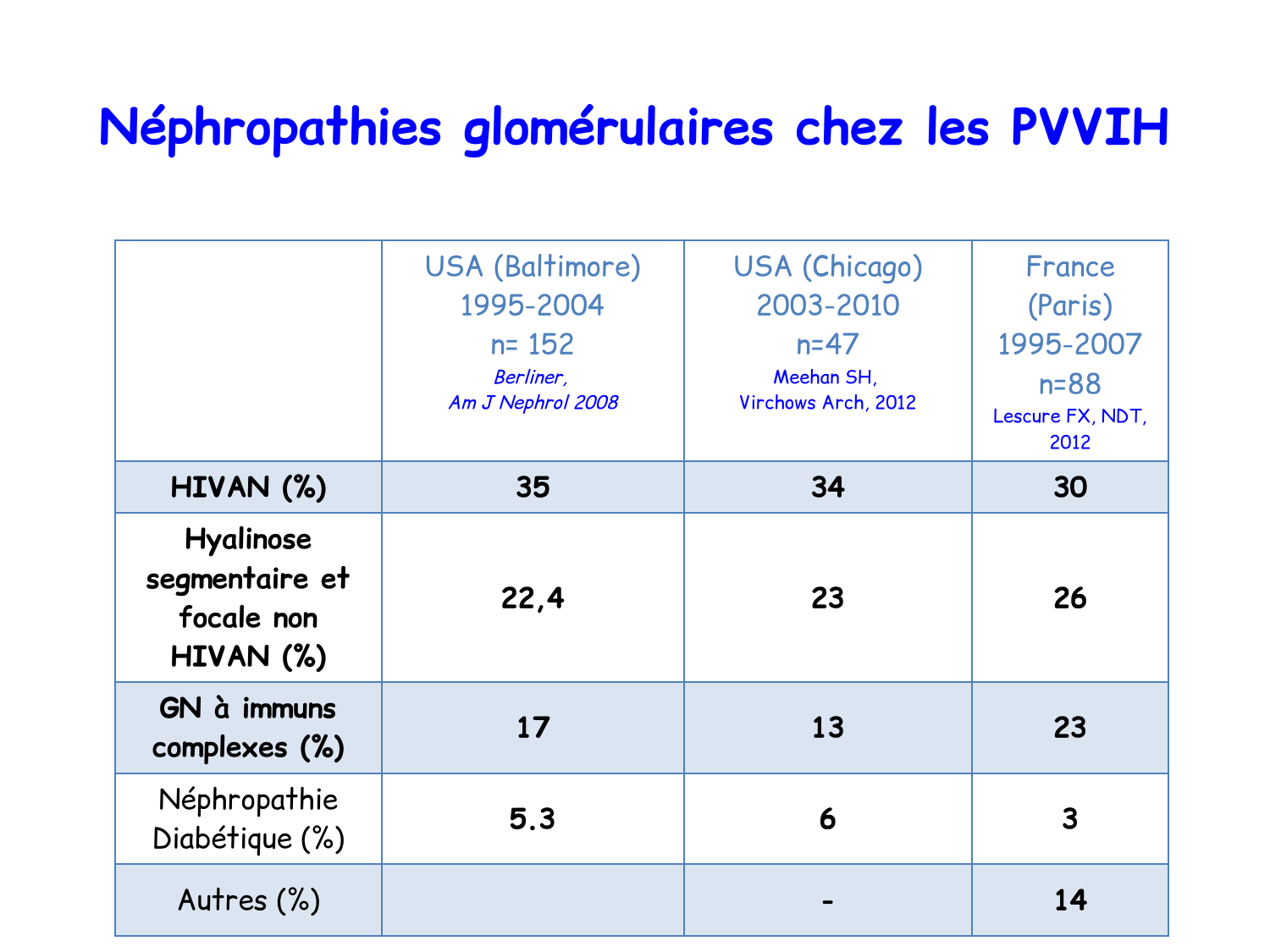

Néphropathies glomérulaires chez les PVVIH
|  | USA (Baltimore) 1995-2004 n= 152 Berliner, Am J Nephrol 2008 | USA (Chicago) 2003-2010 n=47 Meehan SH, Virchows Arch, 2012 | France (Paris) 1995-2007 n=88 Lescure FX, NDT, 2012 |
| --- | --- | --- | --- |
| HIVAN (%) | 35 | 34 | 30 |
| Hyalinose segmentaire et focale non HIVAN (%) | 22,4 | 23 | 26 |
| GN à immuns complexes (%) | 17 | 13 | 23 |
| Néphropathie Diabétique (%) | 5.3 | 6 | 3 |
| Autres (%) |  | - | 14 |